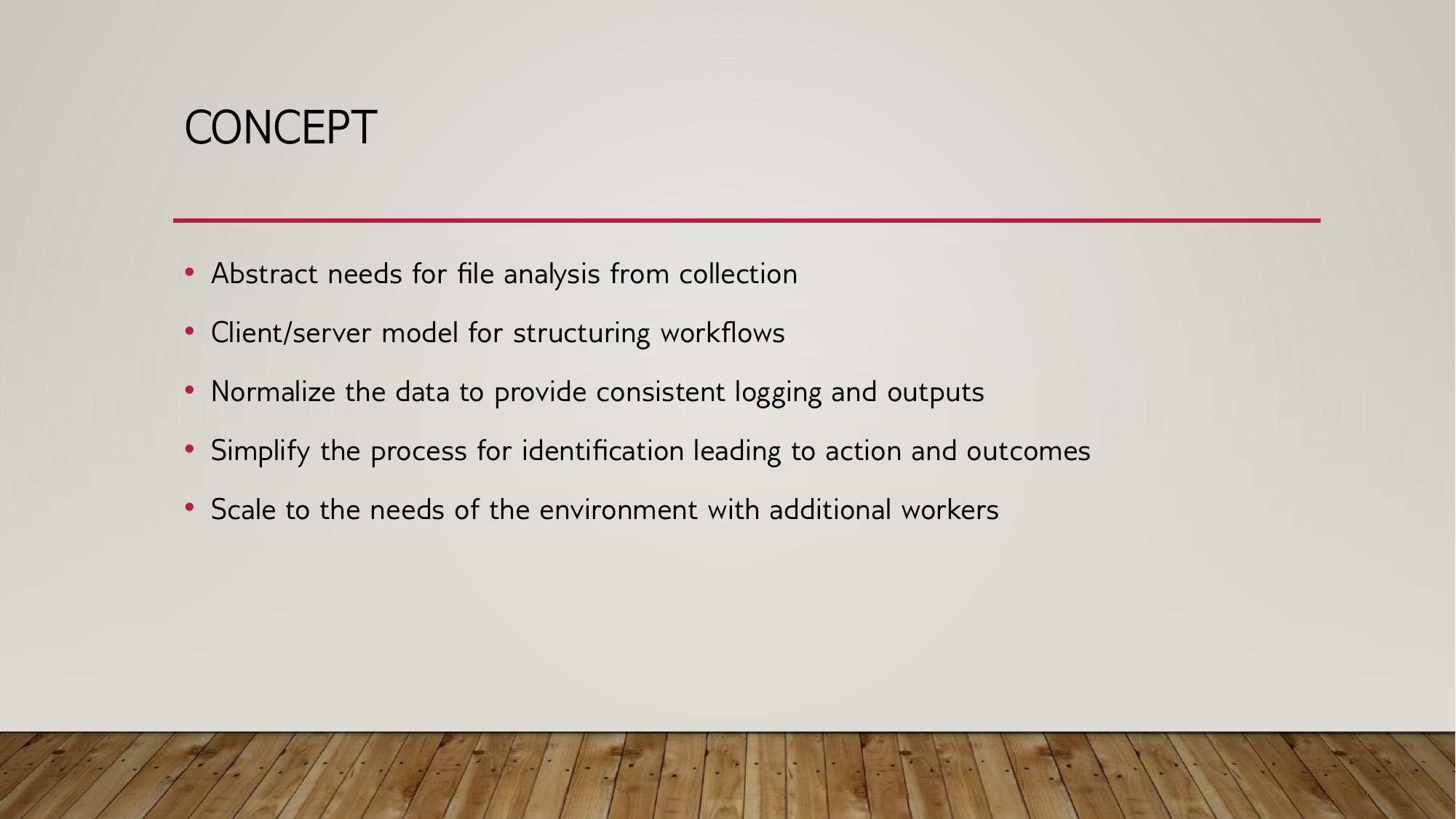

# Concept
Abstract needs for file analysis from collection
Client/server model for structuring workflows
Normalize the data to provide consistent logging and outputs
Simplify the process for identification leading to action and outcomes
Scale to the needs of the environment with additional workers